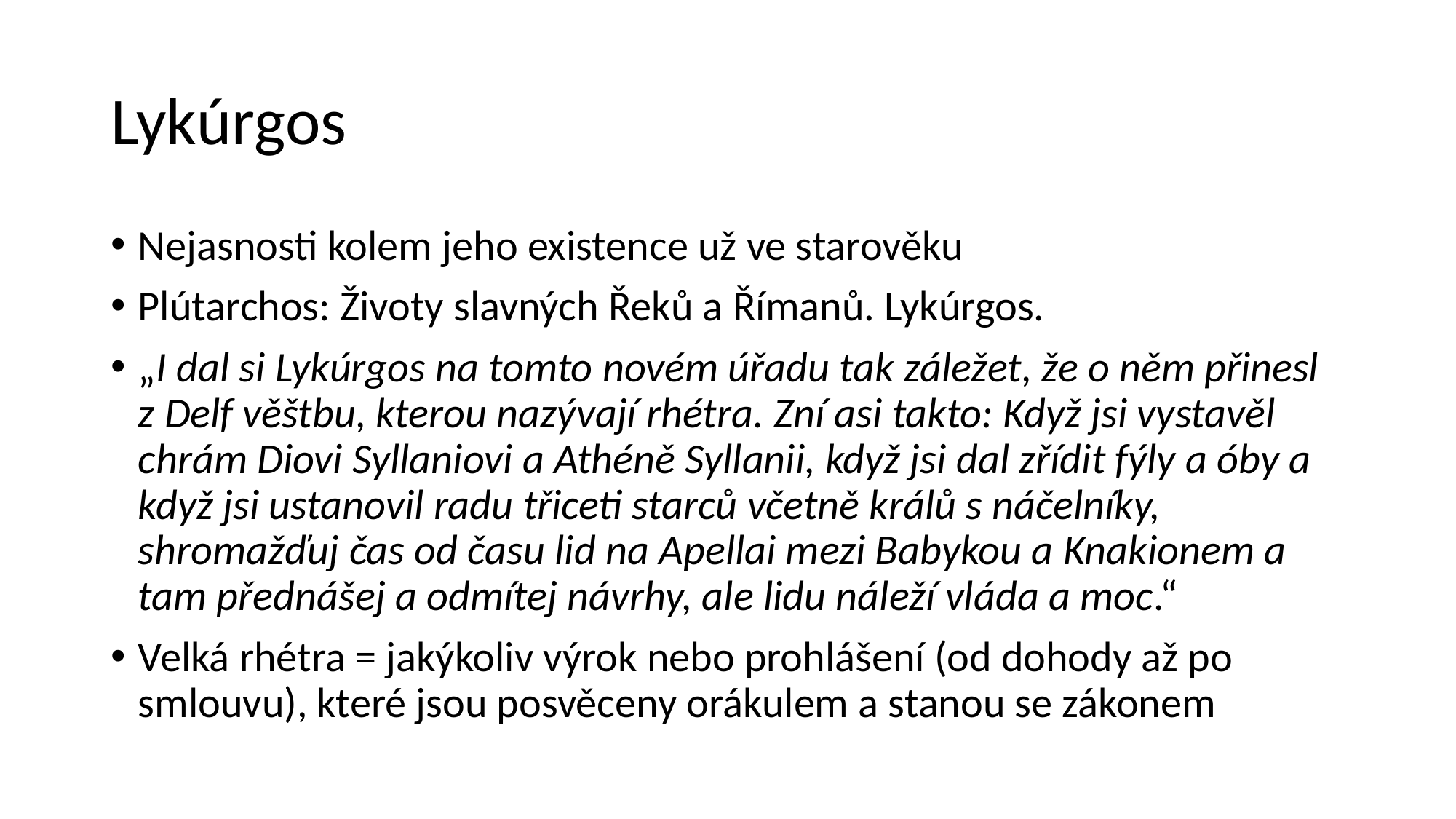

# Lykúrgos
Nejasnosti kolem jeho existence už ve starověku
Plútarchos: Životy slavných Řeků a Římanů. Lykúrgos.
„I dal si Lykúrgos na tomto novém úřadu tak záležet, že o něm přinesl z Delf věštbu, kterou nazývají rhétra. Zní asi takto: Když jsi vystavěl chrám Diovi Syllaniovi a Athéně Syllanii, když jsi dal zřídit fýly a óby a když jsi ustanovil radu třiceti starců včetně králů s náčelníky, shromažďuj čas od času lid na Apellai mezi Babykou a Knakionem a tam přednášej a odmítej návrhy, ale lidu náleží vláda a moc.“
Velká rhétra = jakýkoliv výrok nebo prohlášení (od dohody až po smlouvu), které jsou posvěceny orákulem a stanou se zákonem